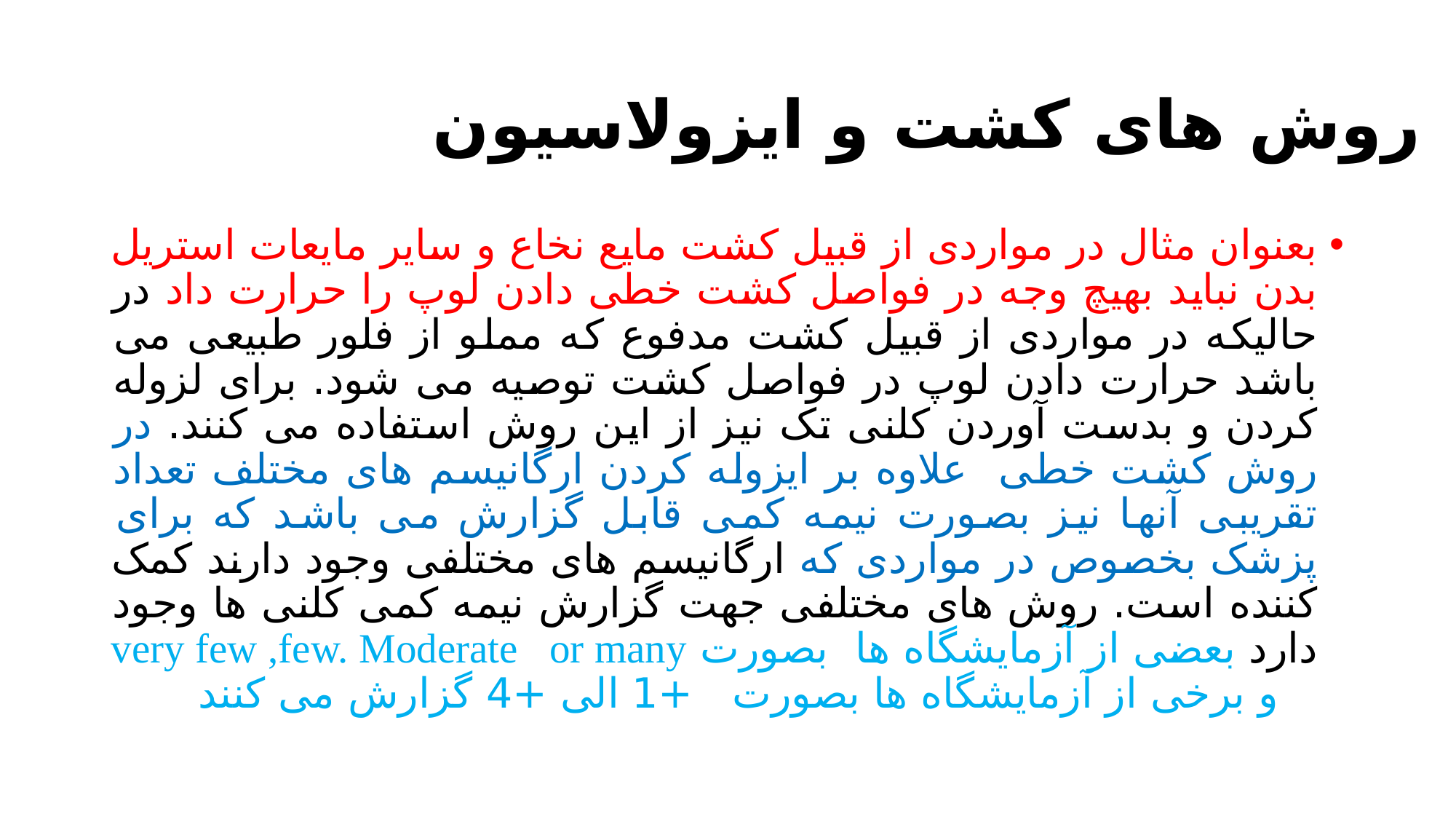

# روش های کشت و ایزولاسیون
بعنوان مثال در مواردی از قبیل کشت مایع نخاع و سایر مایعات استریل بدن نباید بهیچ وجه در فواصل کشت خطی دادن لوپ را حرارت داد در حالیکه در مواردی از قبیل کشت مدفوع که مملو از فلور طبیعی می باشد حرارت دادن لوپ در فواصل کشت توصیه می شود. برای لزوله کردن و بدست آوردن کلنی تک نیز از این روش استفاده می کنند. در روش کشت خطی  علاوه بر ایزوله کردن ارگانیسم های مختلف تعداد تقریبی آنها نیز بصورت نیمه کمی قابل گزارش می باشد که برای پزشک بخصوص در مواردی که ارگانیسم های مختلفی وجود دارند کمک کننده است. روش های مختلفی جهت گزارش نیمه کمی کلنی ها وجود دارد بعضی از آزمایشگاه ها  بصورت very few ,few. Moderate   or many    و برخی از آزمایشگاه ها بصورت   +1 الی +4 گزارش می کنند